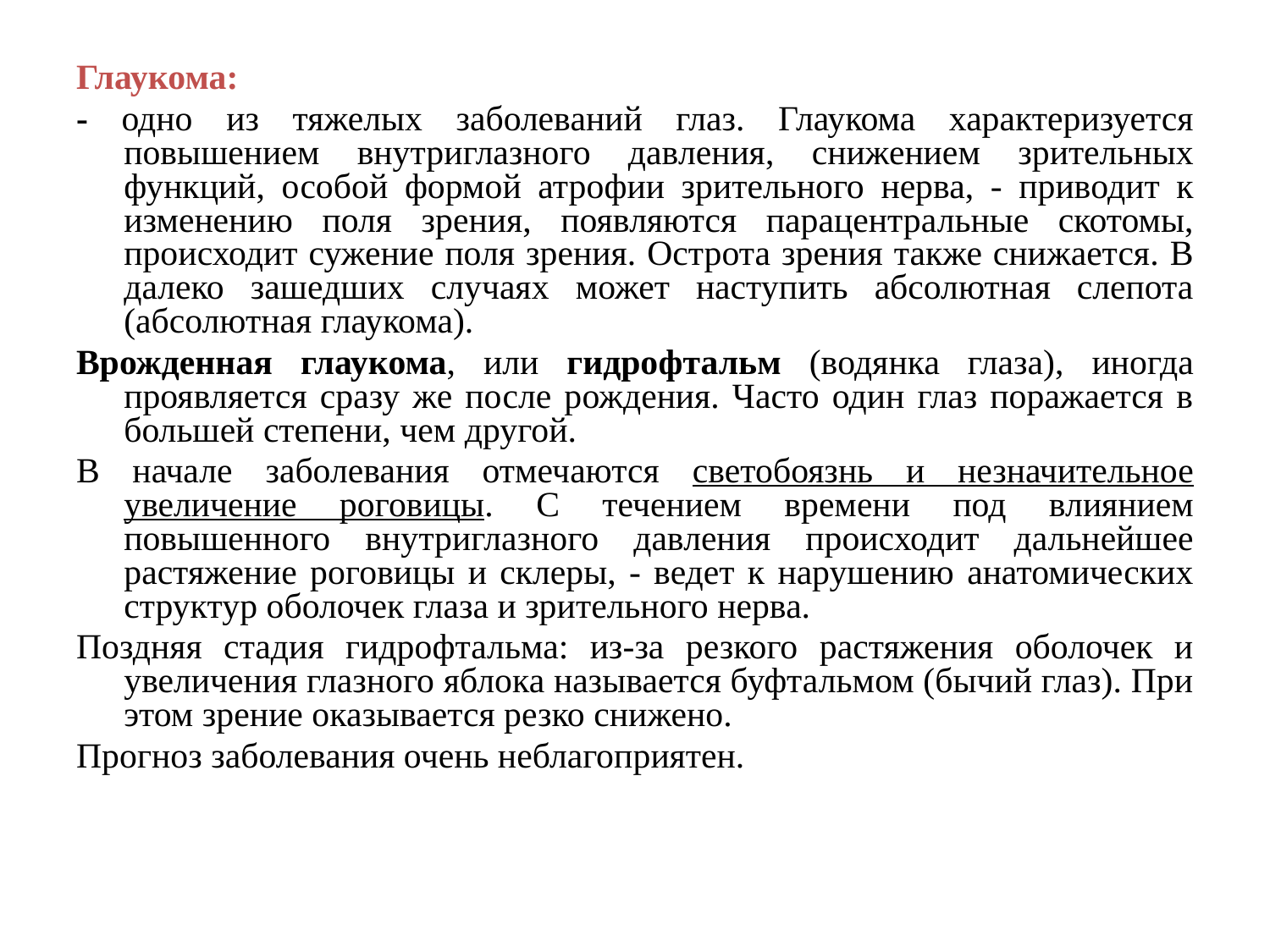

Глаукома:
- одно из тяжелых заболеваний глаз. Глаукома характеризуется повышением внутриглазного давления, снижением зрительных функций, особой формой атрофии зрительного нерва, - приводит к изменению поля зрения, появляются парацентральные скотомы, происходит сужение поля зрения. Острота зрения также снижается. В далеко зашедших случаях может наступить абсолютная слепота (абсолютная глаукома).
Врожденная глаукома, или гидрофтальм (водянка глаза), иногда проявляется сразу же после рождения. Часто один глаз поражается в большей степени, чем другой.
В начале заболевания отмечаются светобоязнь и незначительное увеличение роговицы. С течением времени под влиянием повышенного внутриглазного давления происходит дальнейшее растяжение роговицы и склеры, - ведет к нарушению анатомических структур оболочек глаза и зрительного нерва.
Поздняя стадия гидрофтальма: из-за резкого растяжения оболочек и увеличения глазного яблока называется буфтальмом (бычий глаз). При этом зрение оказывается резко снижено.
Прогноз заболевания очень неблагоприятен.